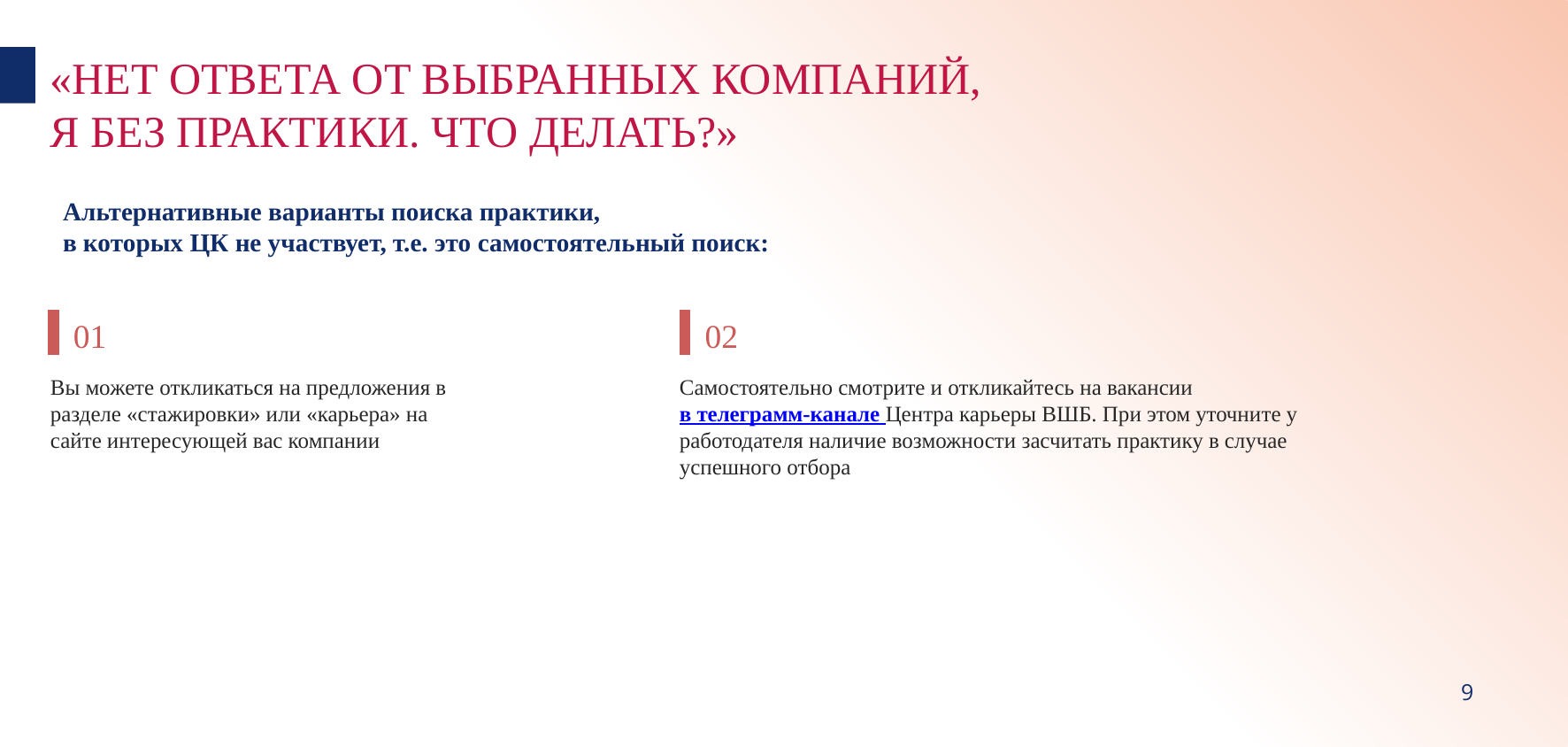

«НЕТ ОТВЕТА ОТ ВЫБРАННЫХ КОМПАНИЙ,
Я БЕЗ ПРАКТИКИ. ЧТО ДЕЛАТЬ?»
Альтернативные варианты поиска практики,
в которых ЦК не участвует, т.е. это самостоятельный поиск:
01
02
Самостоятельно смотрите и откликайтесь на вакансии в телеграмм-канале Центра карьеры ВШБ. При этом уточните у работодателя наличие возможности засчитать практику в случае успешного отбора
Вы можете откликаться на предложения в разделе «стажировки» или «карьера» на сайте интересующей вас компании

9